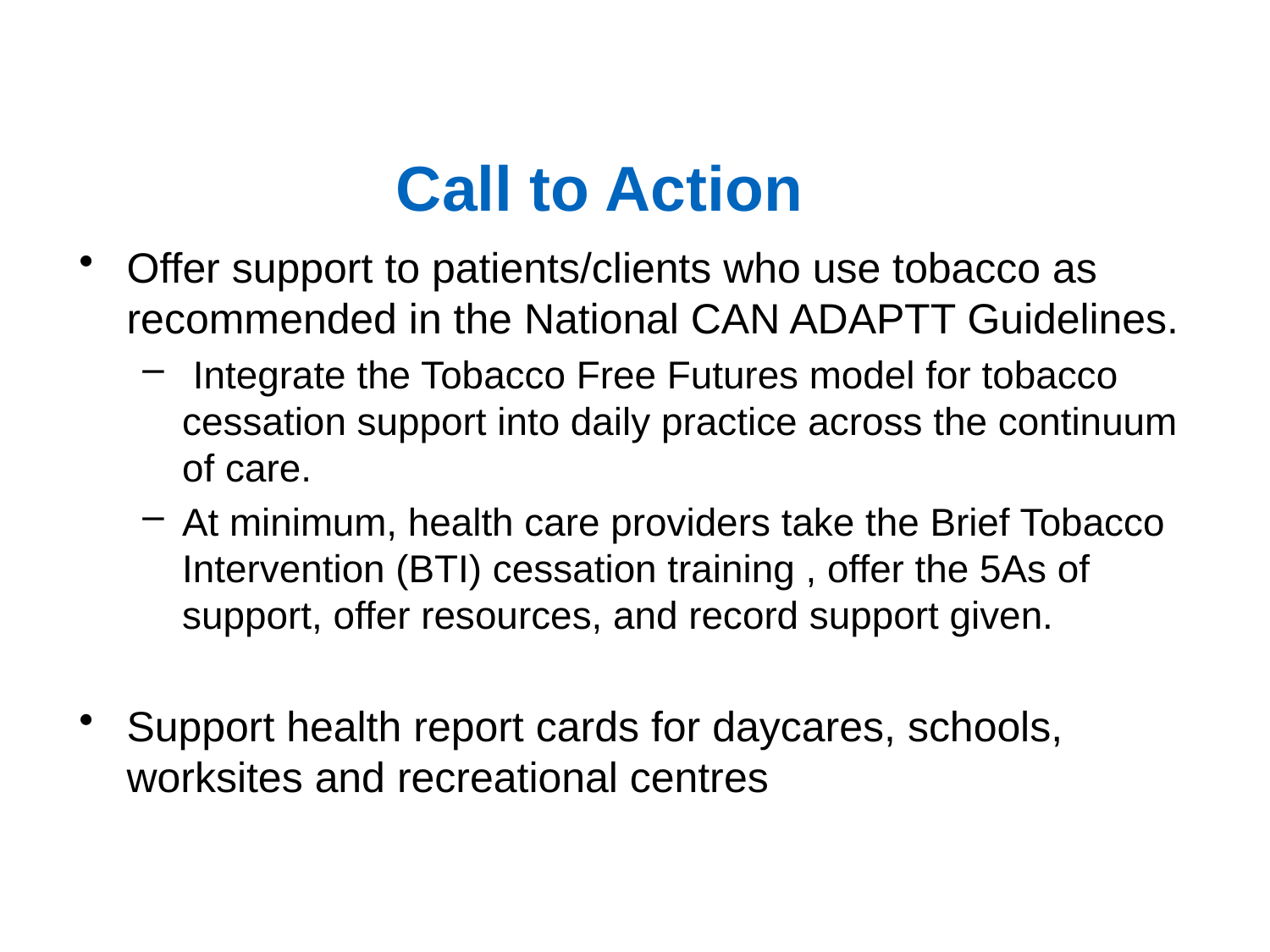

# Call to Action
Offer support to patients/clients who use tobacco as recommended in the National CAN ADAPTT Guidelines.
 Integrate the Tobacco Free Futures model for tobacco cessation support into daily practice across the continuum of care.
At minimum, health care providers take the Brief Tobacco Intervention (BTI) cessation training , offer the 5As of support, offer resources, and record support given.

Support health report cards for daycares, schools, worksites and recreational centres